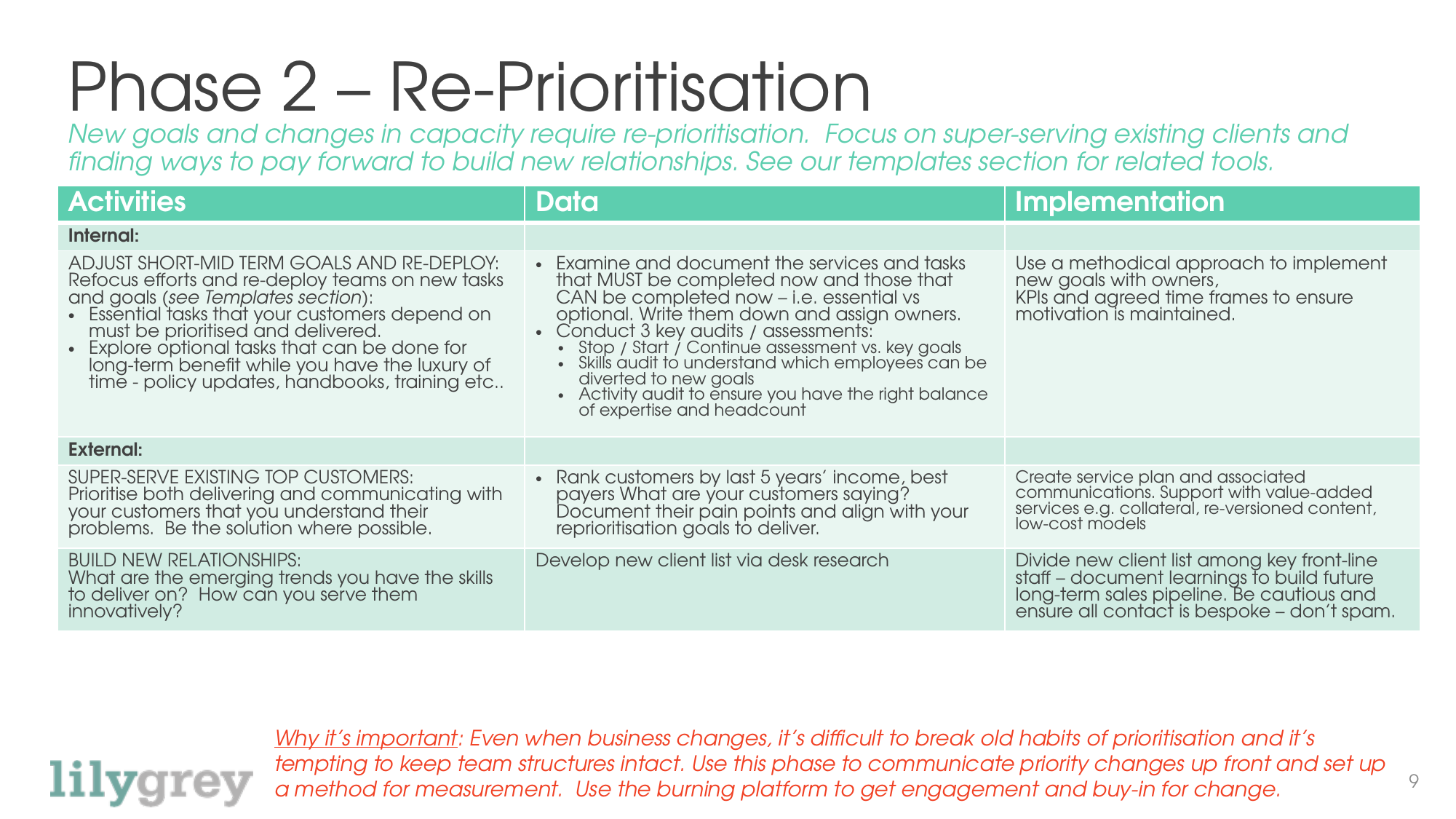

# Phase 2 – Re-Prioritisation
New goals and changes in capacity require re-prioritisation.  Focus on super-serving existing clients and finding ways to pay forward to build new relationships. See our templates section for related tools.
| Activities | Data | Implementation |
| --- | --- | --- |
| Internal: |  |  |
| ADJUST SHORT-MID TERM GOALS AND RE-DEPLOY: Refocus efforts and re-deploy teams on new tasks and goals (see Templates section): Essential tasks that your customers depend on must be prioritised and delivered. Explore optional tasks that can be done for long-term benefit while you have the luxury of time - policy updates, handbooks, training etc.. | Examine and document the services and tasks that MUST be completed now and those that CAN be completed now – i.e. essential vs optional. Write them down and assign owners. Conduct 3 key audits / assessments: Stop / Start / Continue assessment vs. key goals Skills audit to understand which employees can be diverted to new goals Activity audit to ensure you have the right balance of expertise and headcount | Use a methodical approach to implement new goals with owners, KPIs and agreed time frames to ensure motivation is maintained. |
| External: |  |  |
| SUPER-SERVE EXISTING TOP CUSTOMERS: Prioritise both delivering and communicating with your customers that you understand their problems. Be the solution where possible. | Rank customers by last 5 years’ income, best payers What are your customers saying? Document their pain points and align with your reprioritisation goals to deliver. | Create service plan and associated communications. Support with value-added services e.g. collateral, re-versioned content, low-cost models |
| BUILD NEW RELATIONSHIPS: What are the emerging trends you have the skills to deliver on? How can you serve them innovatively? | Develop new client list via desk research | Divide new client list among key front-line staff – document learnings to build future long-term sales pipeline. Be cautious and ensure all contact is bespoke – don’t spam. |
Why it’s important: Even when business changes, it’s difficult to break old habits of prioritisation and it’s tempting to keep team structures intact. Use this phase to communicate priority changes up front and set up a method for measurement.  Use the burning platform to get engagement and buy-in for change.
9